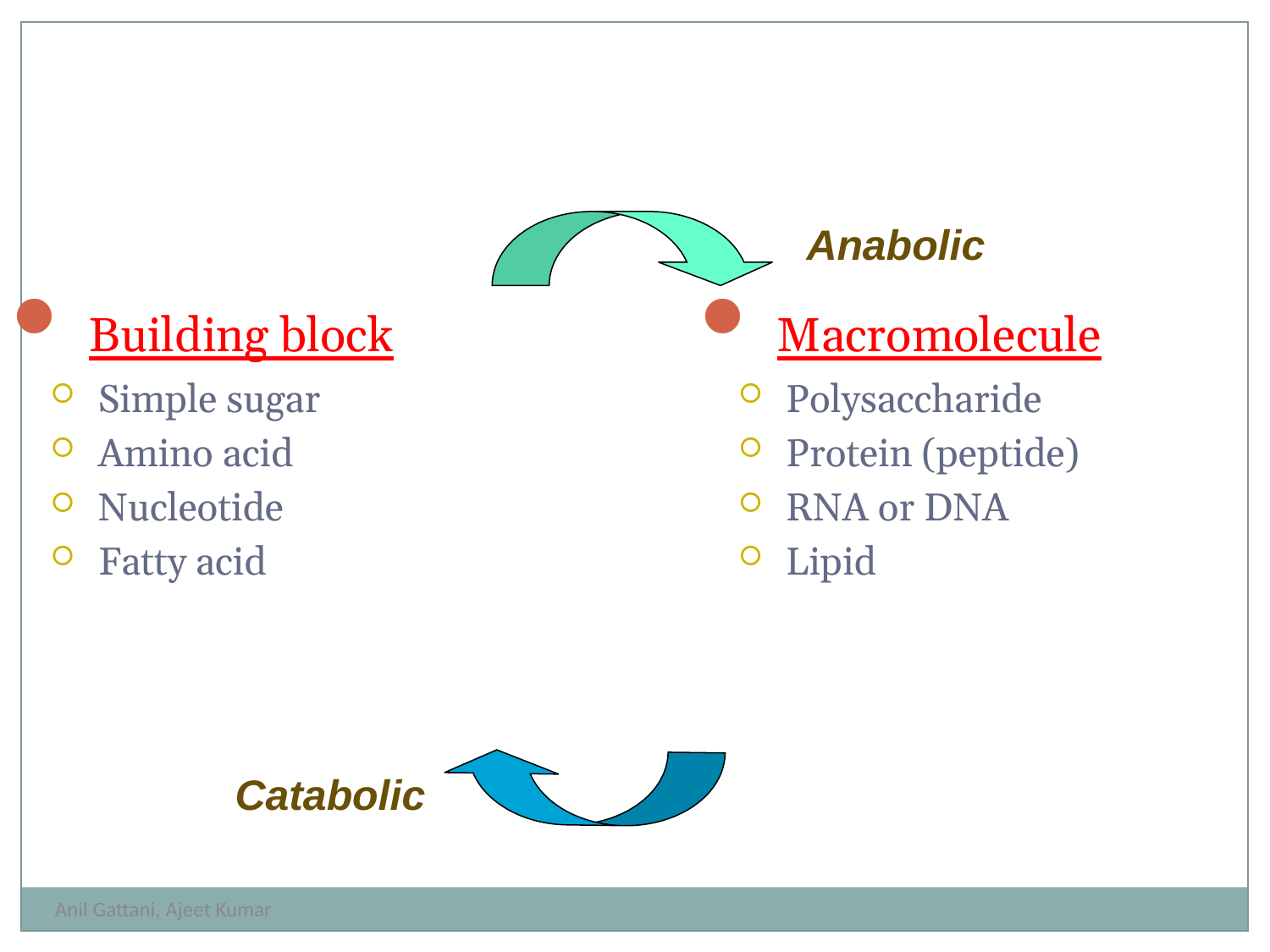

Anabolic
 Building block
 Simple sugar
 Amino acid
 Nucleotide
 Fatty acid
 Macromolecule
 Polysaccharide
 Protein (peptide)
 RNA or DNA
 Lipid

Catabolic
Anil Gattani, Ajeet Kumar